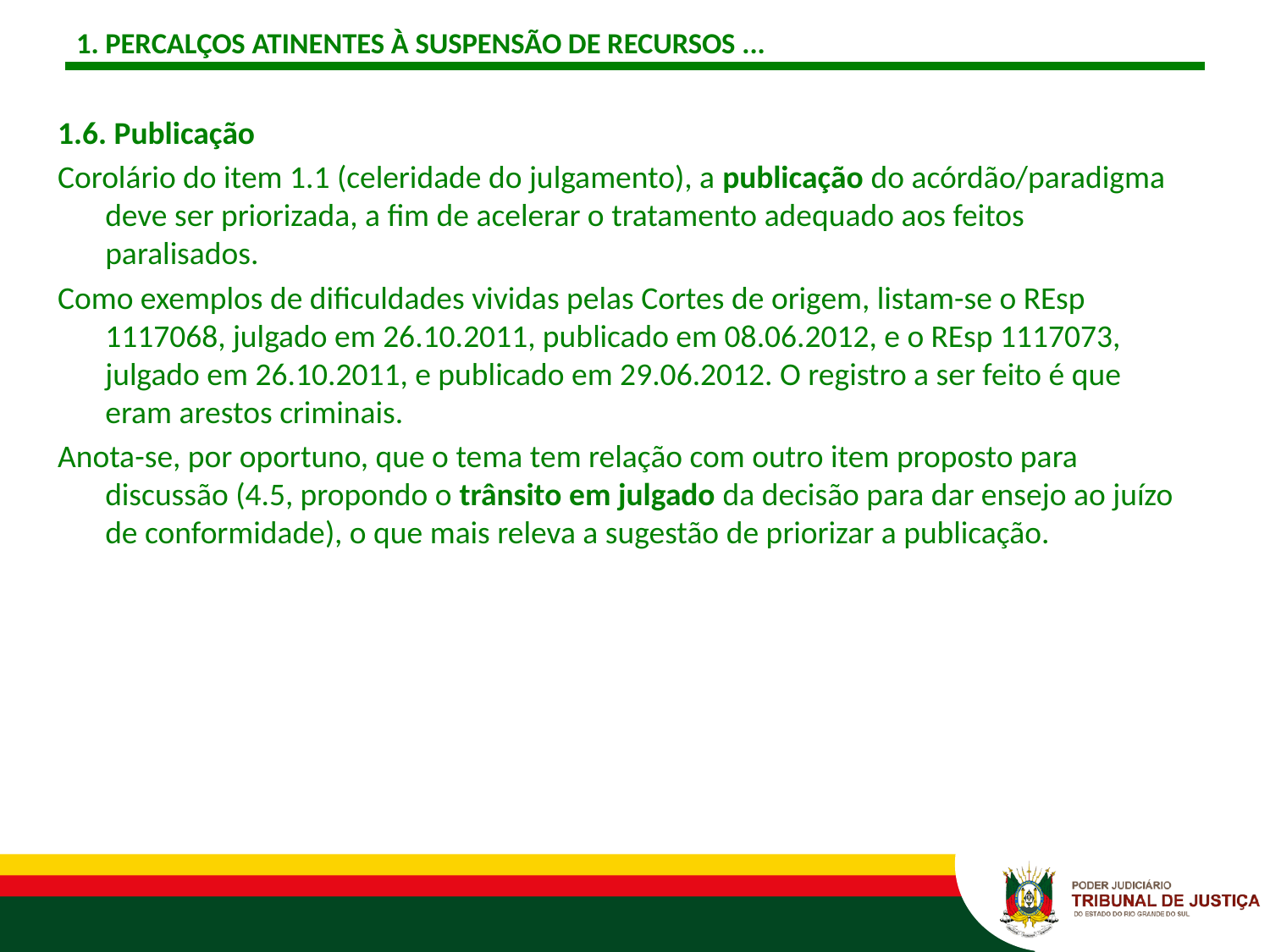

# 1. PERCALÇOS ATINENTES À SUSPENSÃO DE RECURSOS ...
1.6. Publicação
Corolário do item 1.1 (celeridade do julgamento), a publicação do acórdão/paradigma deve ser priorizada, a fim de acelerar o tratamento adequado aos feitos paralisados.
Como exemplos de dificuldades vividas pelas Cortes de origem, listam-se o REsp 1117068, julgado em 26.10.2011, publicado em 08.06.2012, e o REsp 1117073, julgado em 26.10.2011, e publicado em 29.06.2012. O registro a ser feito é que eram arestos criminais.
Anota-se, por oportuno, que o tema tem relação com outro item proposto para discussão (4.5, propondo o trânsito em julgado da decisão para dar ensejo ao juízo de conformidade), o que mais releva a sugestão de priorizar a publicação.